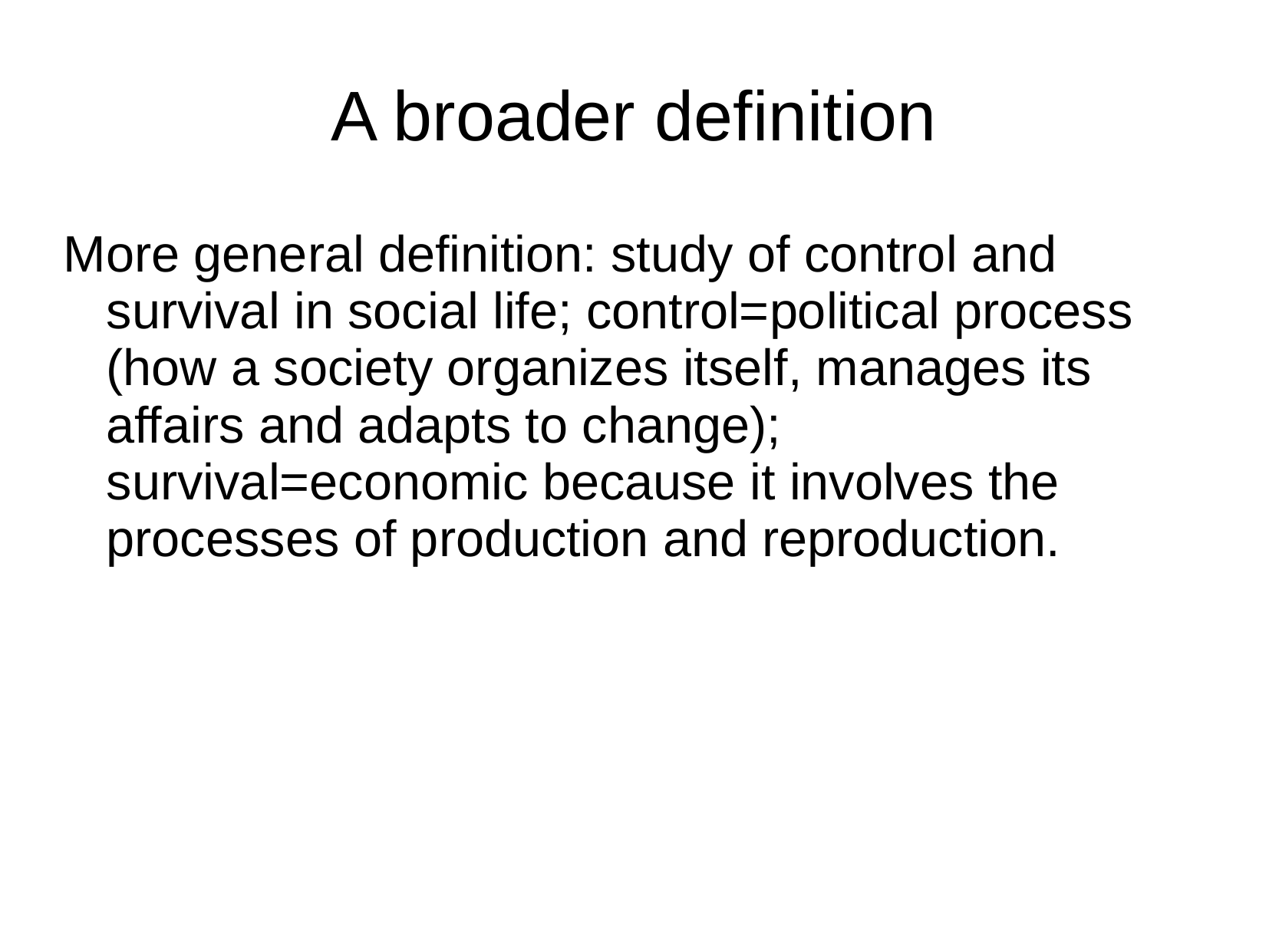

# A broader definition
More general definition: study of control and survival in social life; control=political process (how a society organizes itself, manages its affairs and adapts to change); survival=economic because it involves the processes of production and reproduction.